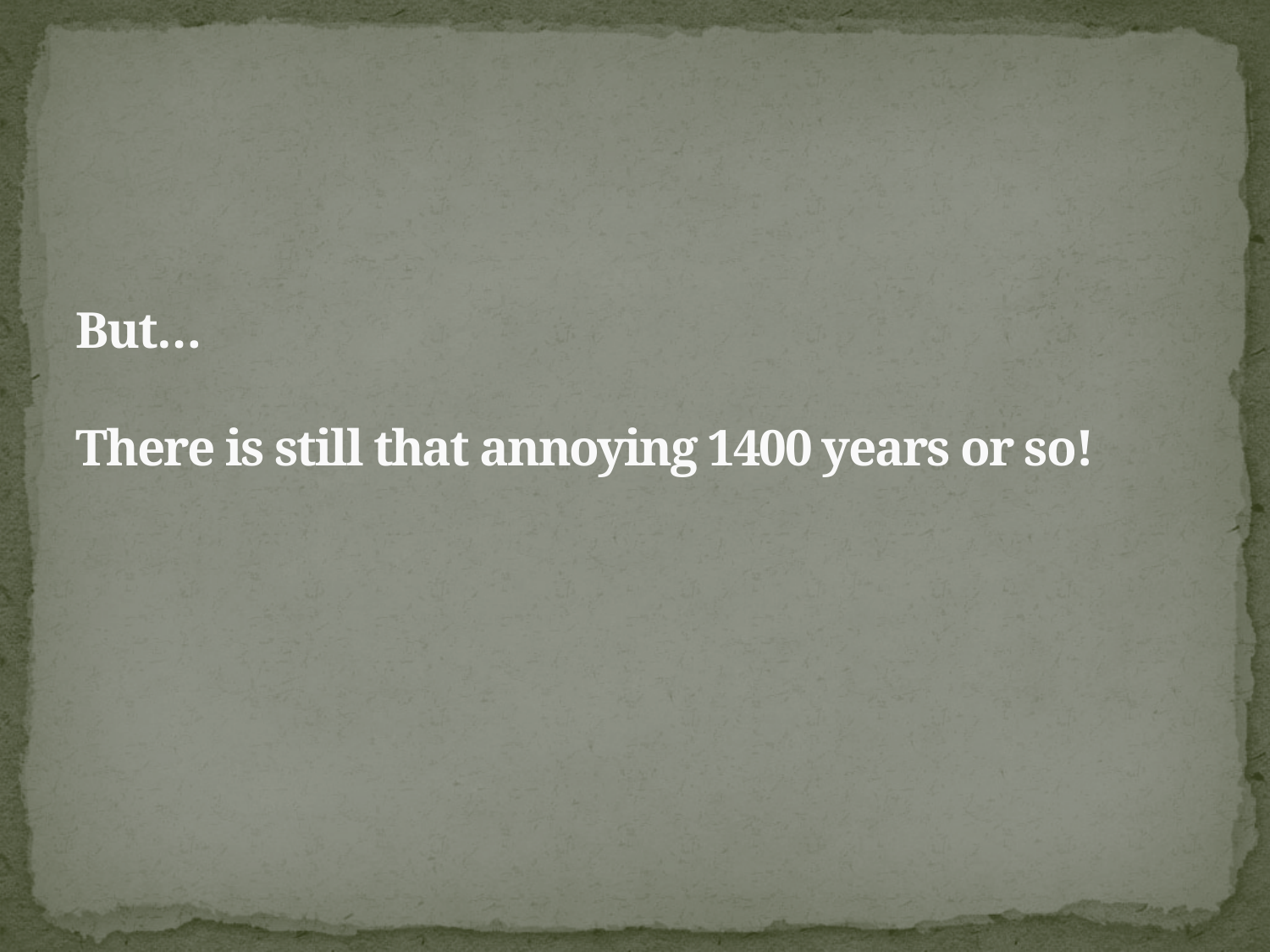

# But… There is still that annoying 1400 years or so!